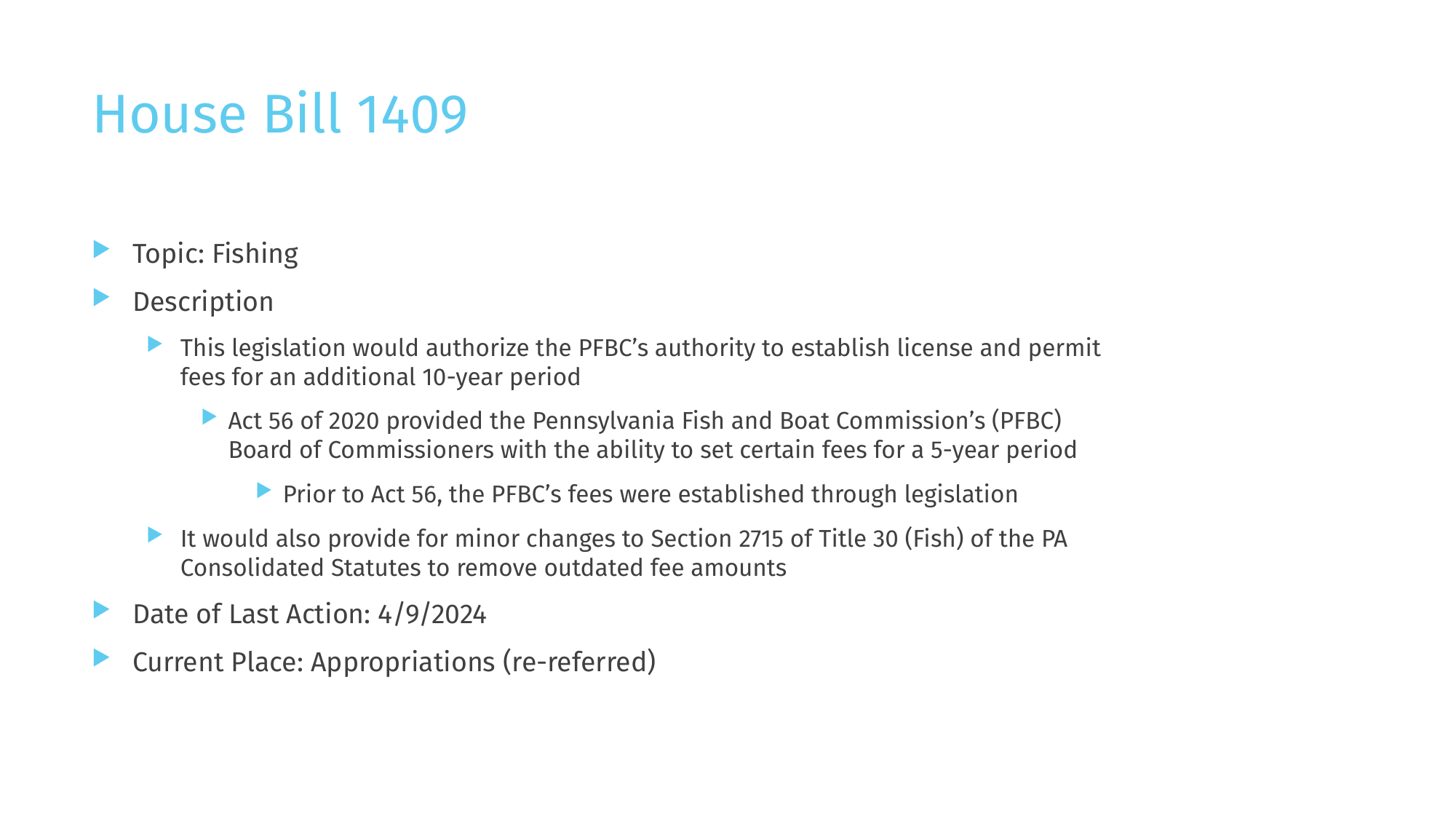

# House Bill 1409
Topic: Fishing
Description
This legislation would authorize the PFBC’s authority to establish license and permit fees for an additional 10-year period
Act 56 of 2020 provided the Pennsylvania Fish and Boat Commission’s (PFBC) Board of Commissioners with the ability to set certain fees for a 5-year period
Prior to Act 56, the PFBC’s fees were established through legislation
It would also provide for minor changes to Section 2715 of Title 30 (Fish) of the PA Consolidated Statutes to remove outdated fee amounts
Date of Last Action: 4/9/2024
Current Place: Appropriations (re-referred)